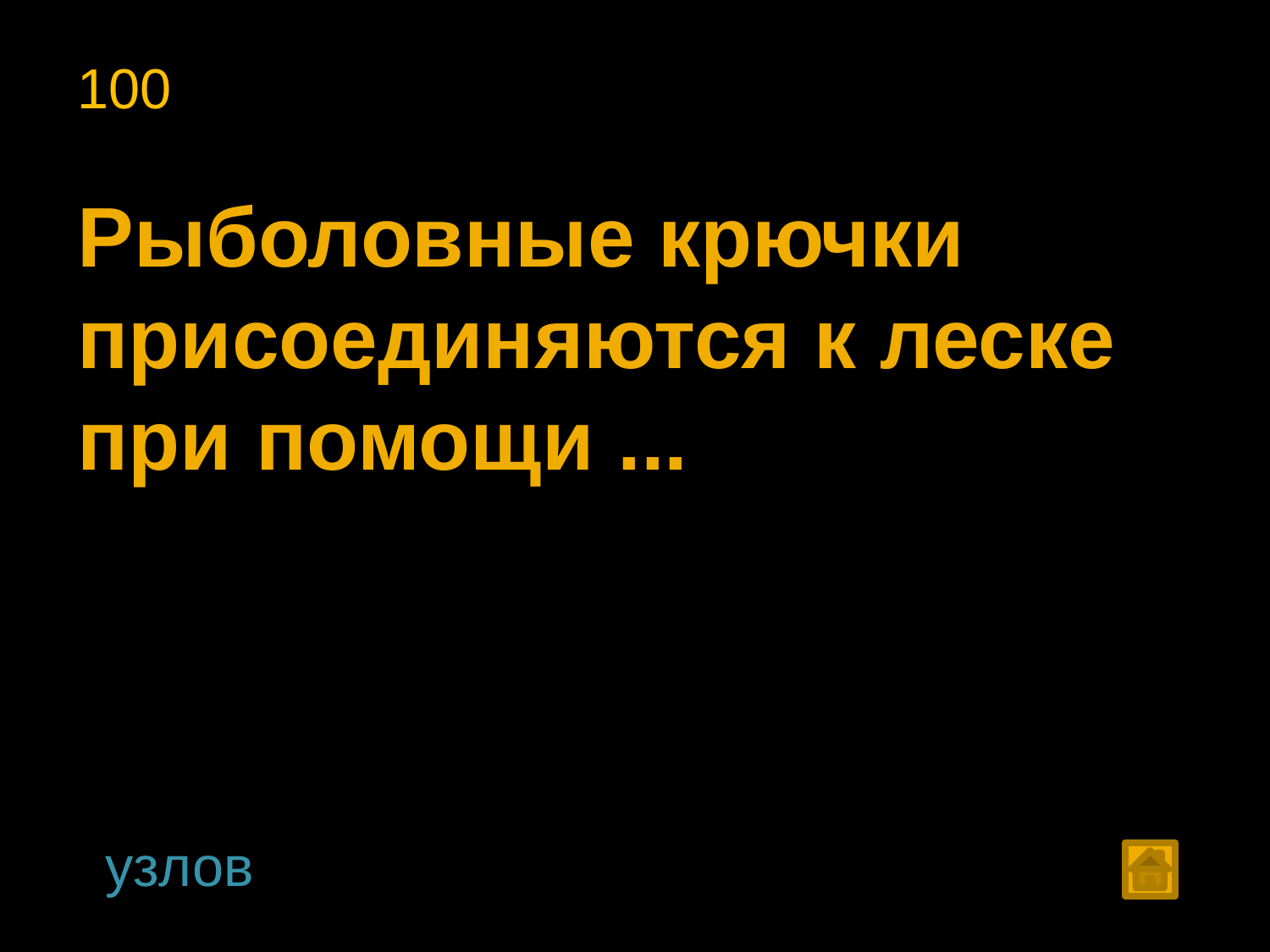

100
Рыболовные крючки присоединяются к леске при помощи ...
узлов